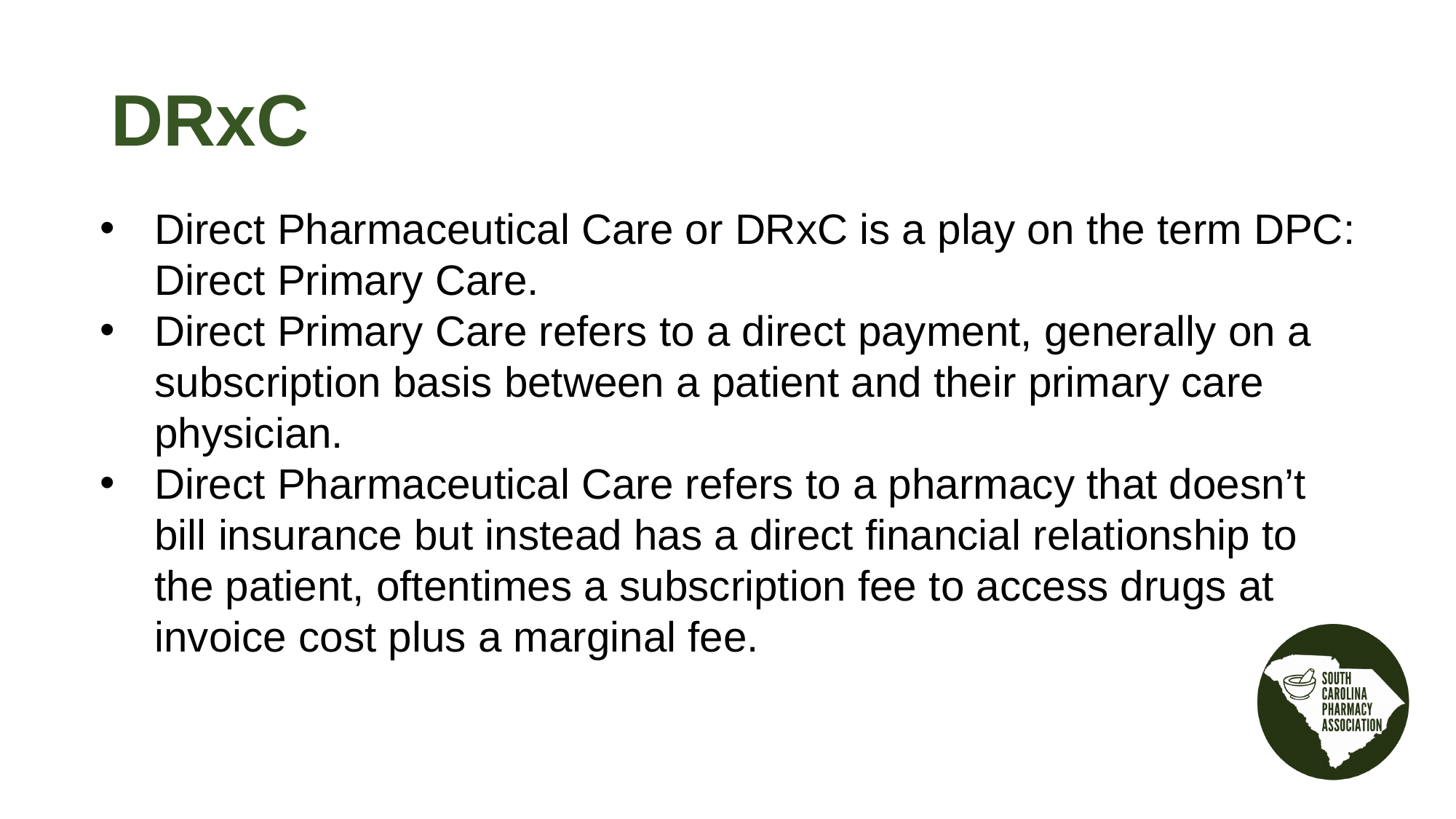

DRxC
Direct Pharmaceutical Care or DRxC is a play on the term DPC: Direct Primary Care.
Direct Primary Care refers to a direct payment, generally on a subscription basis between a patient and their primary care physician.
Direct Pharmaceutical Care refers to a pharmacy that doesn’t bill insurance but instead has a direct financial relationship to the patient, oftentimes a subscription fee to access drugs at invoice cost plus a marginal fee.